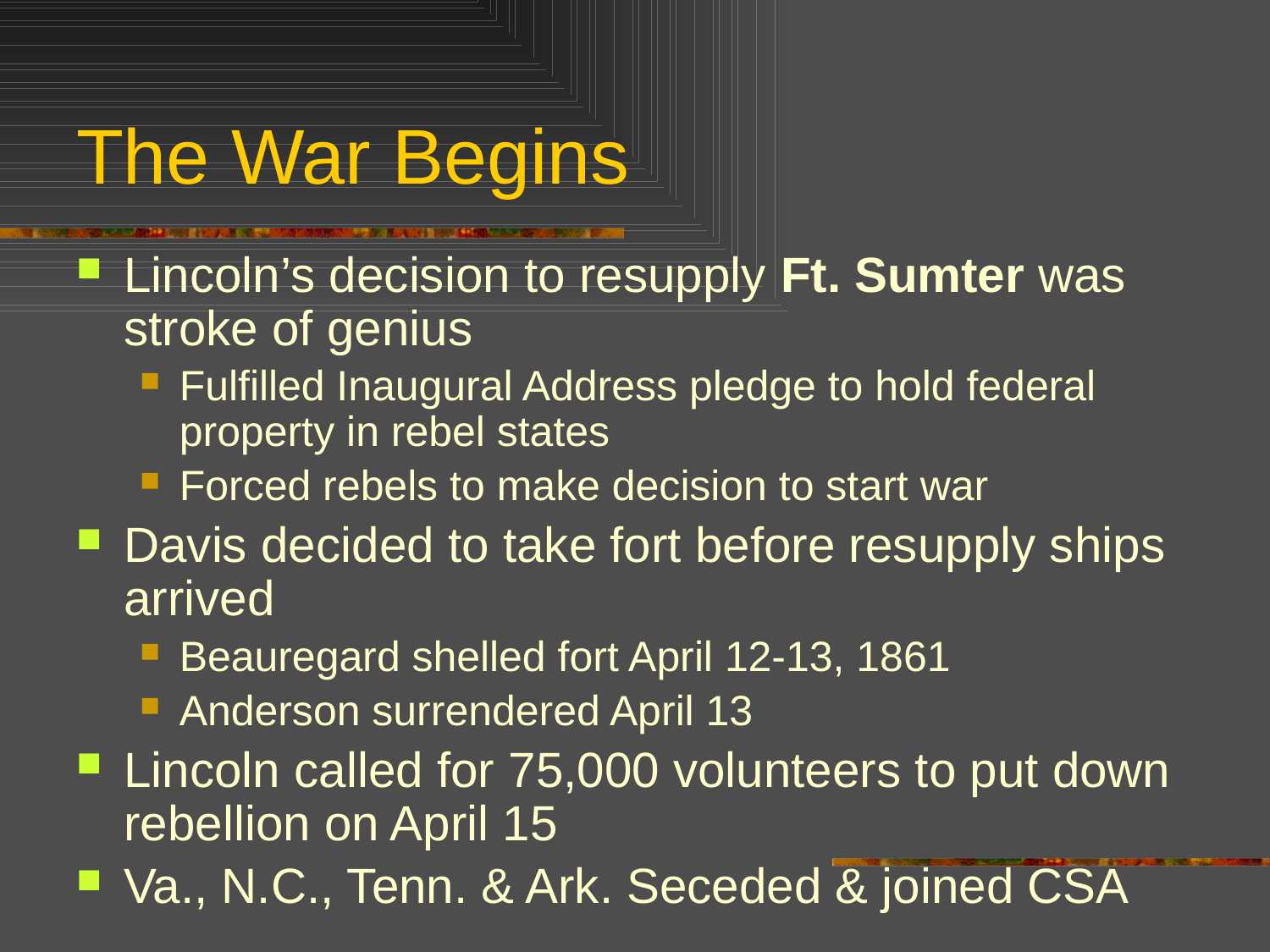

# The War Begins
Lincoln’s decision to resupply Ft. Sumter was stroke of genius
Fulfilled Inaugural Address pledge to hold federal property in rebel states
Forced rebels to make decision to start war
Davis decided to take fort before resupply ships arrived
Beauregard shelled fort April 12-13, 1861
Anderson surrendered April 13
Lincoln called for 75,000 volunteers to put down rebellion on April 15
Va., N.C., Tenn. & Ark. Seceded & joined CSA